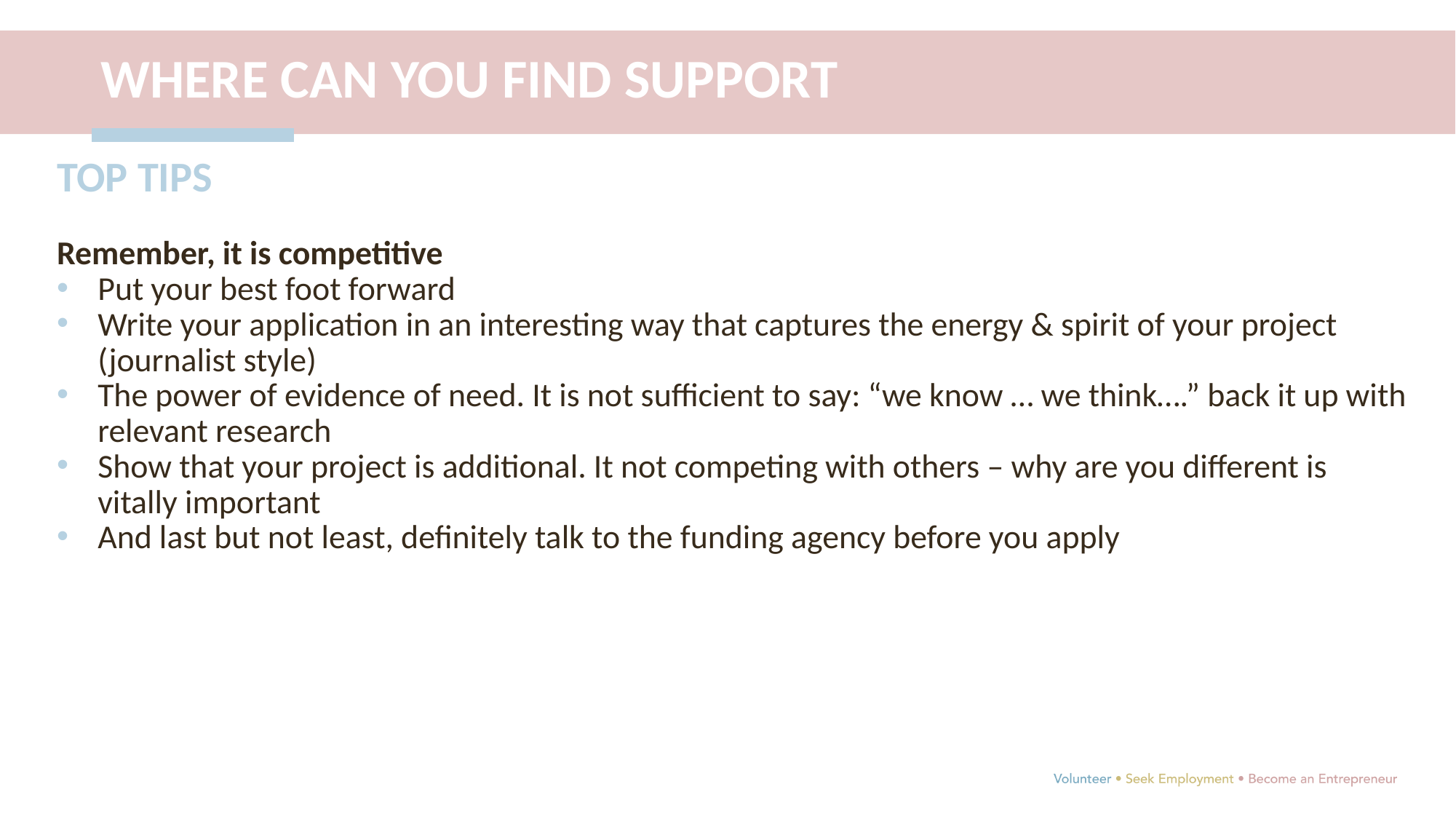

WHERE CAN YOU FIND SUPPORT
TOP TIPS

Remember, it is competitive
Put your best foot forward
Write your application in an interesting way that captures the energy & spirit of your project (journalist style)
The power of evidence of need. It is not sufficient to say: “we know … we think….” back it up with relevant research
Show that your project is additional. It not competing with others – why are you different is vitally important
And last but not least, definitely talk to the funding agency before you apply